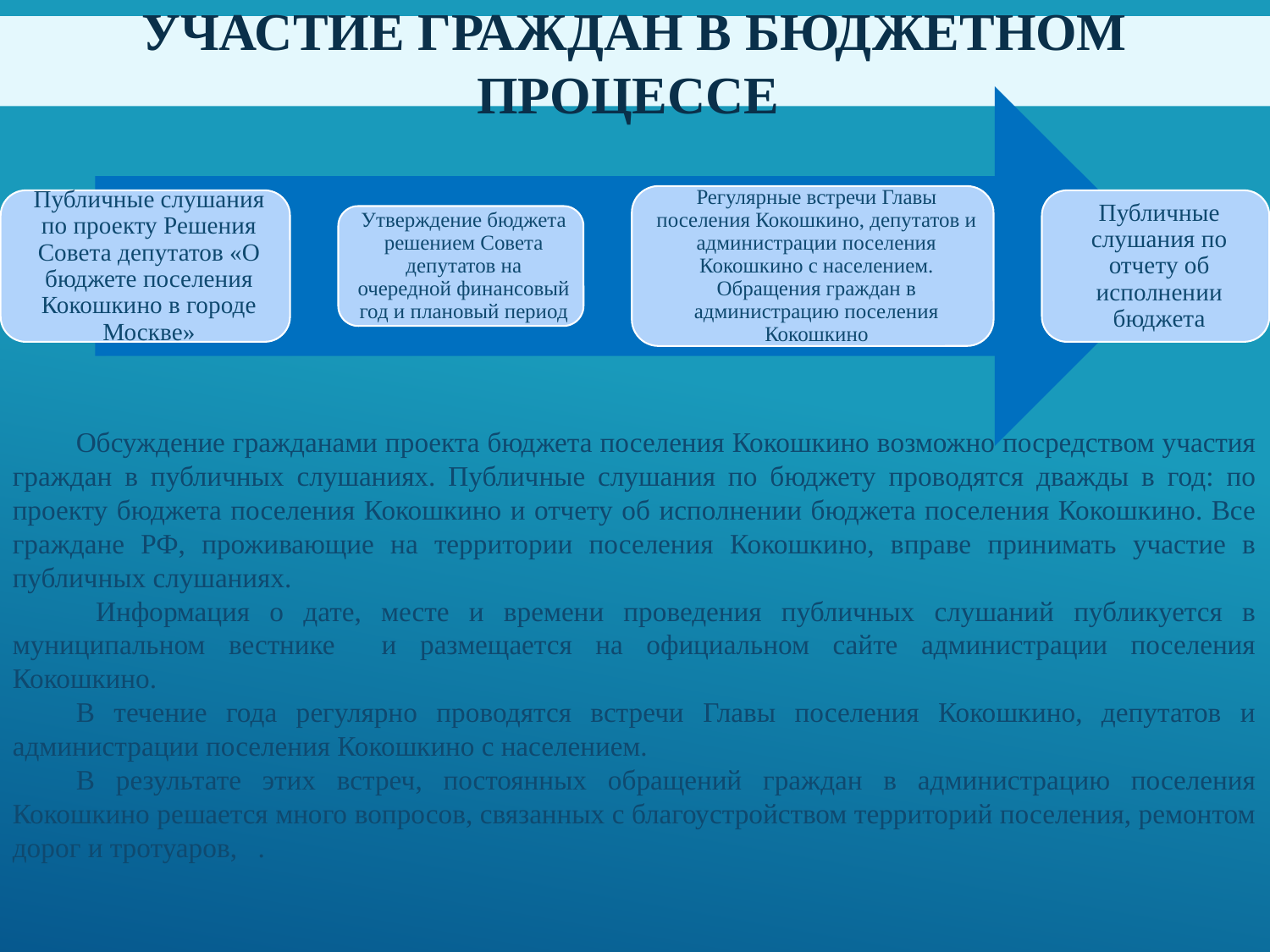

# УЧАСТИЕ ГРАЖДАН В БЮДЖЕТНОМ ПРОЦЕССЕ
Публичные слушания по проекту Решения Совета депутатов «О бюджете поселения Кокошкино в городе Москве»
Утверждение бюджета решением Совета депутатов на очередной финансовый год и плановый период
Регулярные встречи Главы поселения Кокошкино, депутатов и администрации поселения Кокошкино с населением. Обращения граждан в администрацию поселения Кокошкино
Публичные слушания по отчету об исполнении бюджета
Обсуждение гражданами проекта бюджета поселения Кокошкино возможно посредством участия граждан в публичных слушаниях. Публичные слушания по бюджету проводятся дважды в год: по проекту бюджета поселения Кокошкино и отчету об исполнении бюджета поселения Кокошкино. Все граждане РФ, проживающие на территории поселения Кокошкино, вправе принимать участие в публичных слушаниях.
 Информация о дате, месте и времени проведения публичных слушаний публикуется в муниципальном вестнике  и размещается на официальном сайте администрации поселения Кокошкино.
В течение года регулярно проводятся встречи Главы поселения Кокошкино, депутатов и администрации поселения Кокошкино с населением.
В результате этих встреч, постоянных обращений граждан в администрацию поселения Кокошкино решается много вопросов, связанных с благоустройством территорий поселения, ремонтом дорог и тротуаров,   .